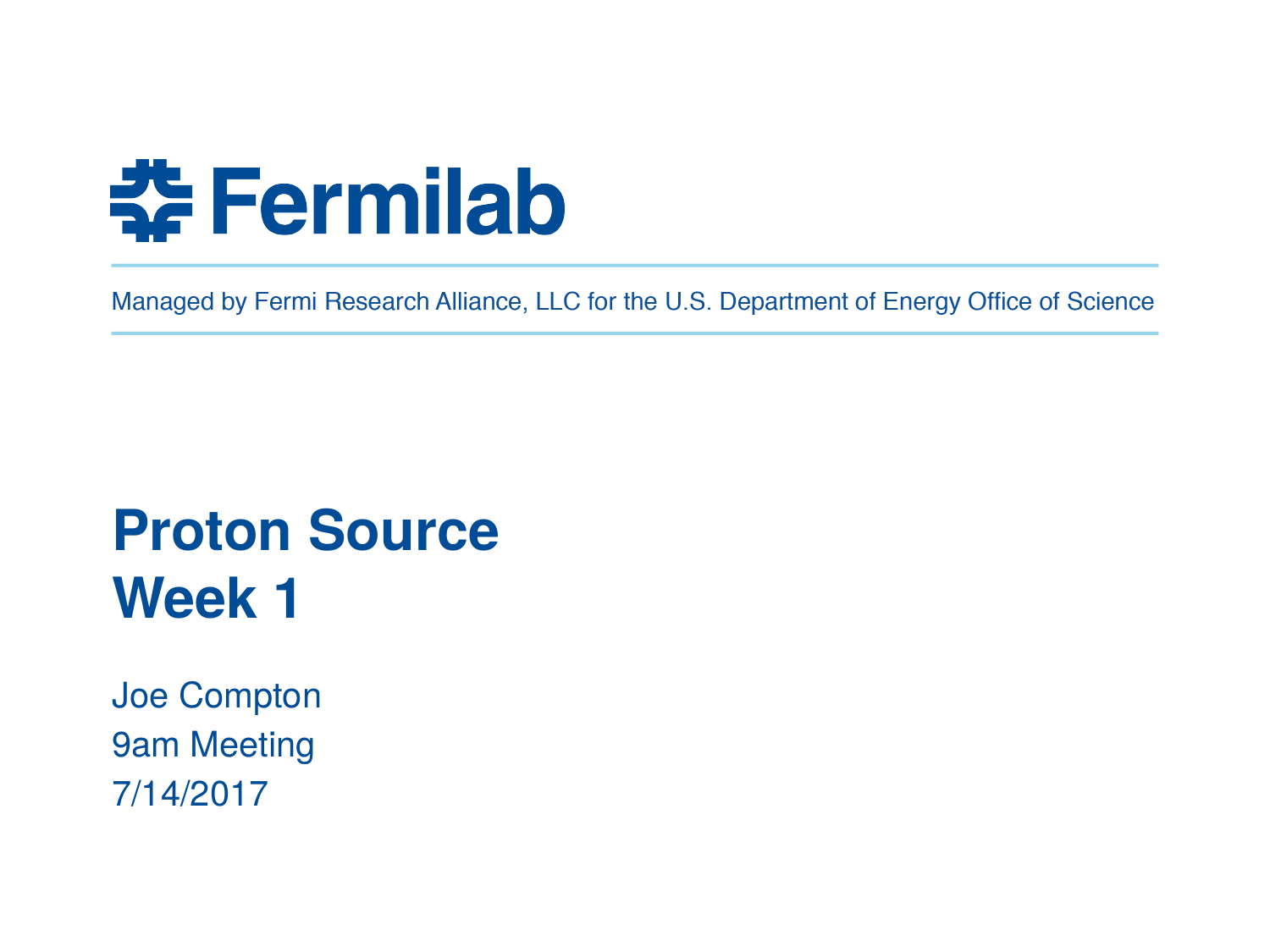

# Proton Source Week 1
Joe Compton
9am Meeting
7/14/2017